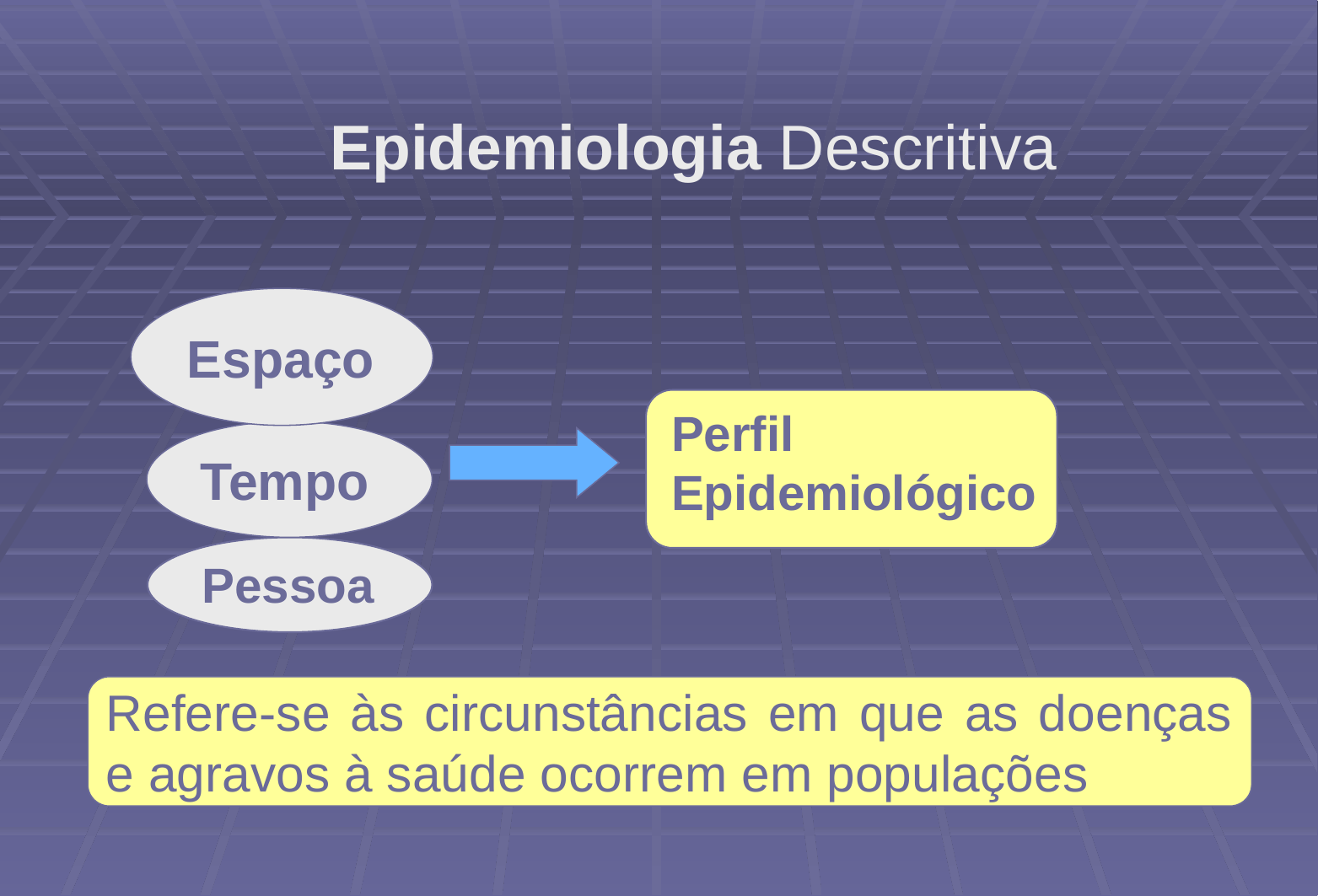

Epidemiologia Descritiva
Espaço

Perfil Epidemiológico
Tempo

Pessoa
Refere-se às circunstâncias em que as doenças e agravos à saúde ocorrem em populações